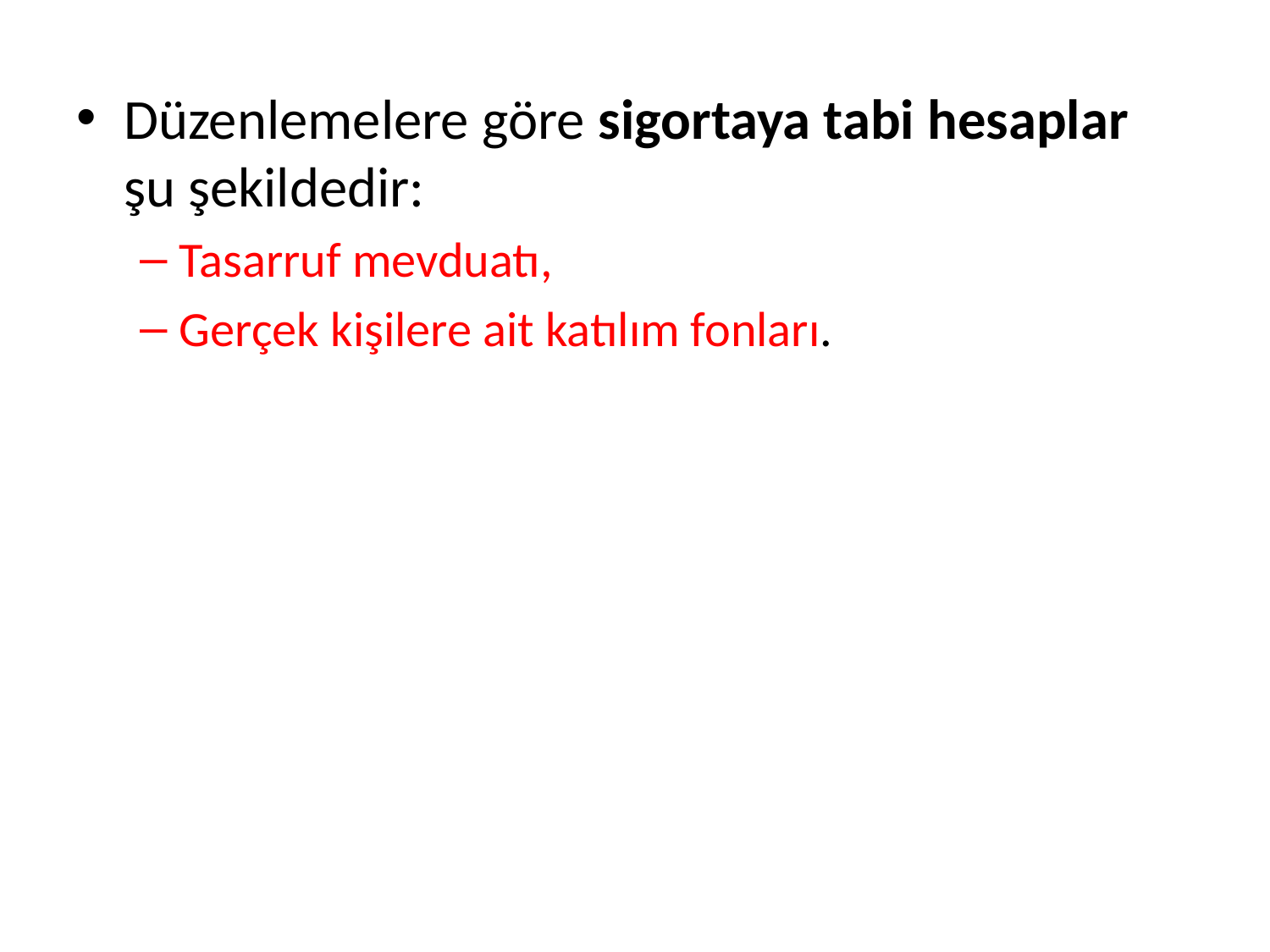

Düzenlemelere göre sigortaya tabi hesaplar şu şekildedir:
Tasarruf mevduatı,
Gerçek kişilere ait katılım fonları.